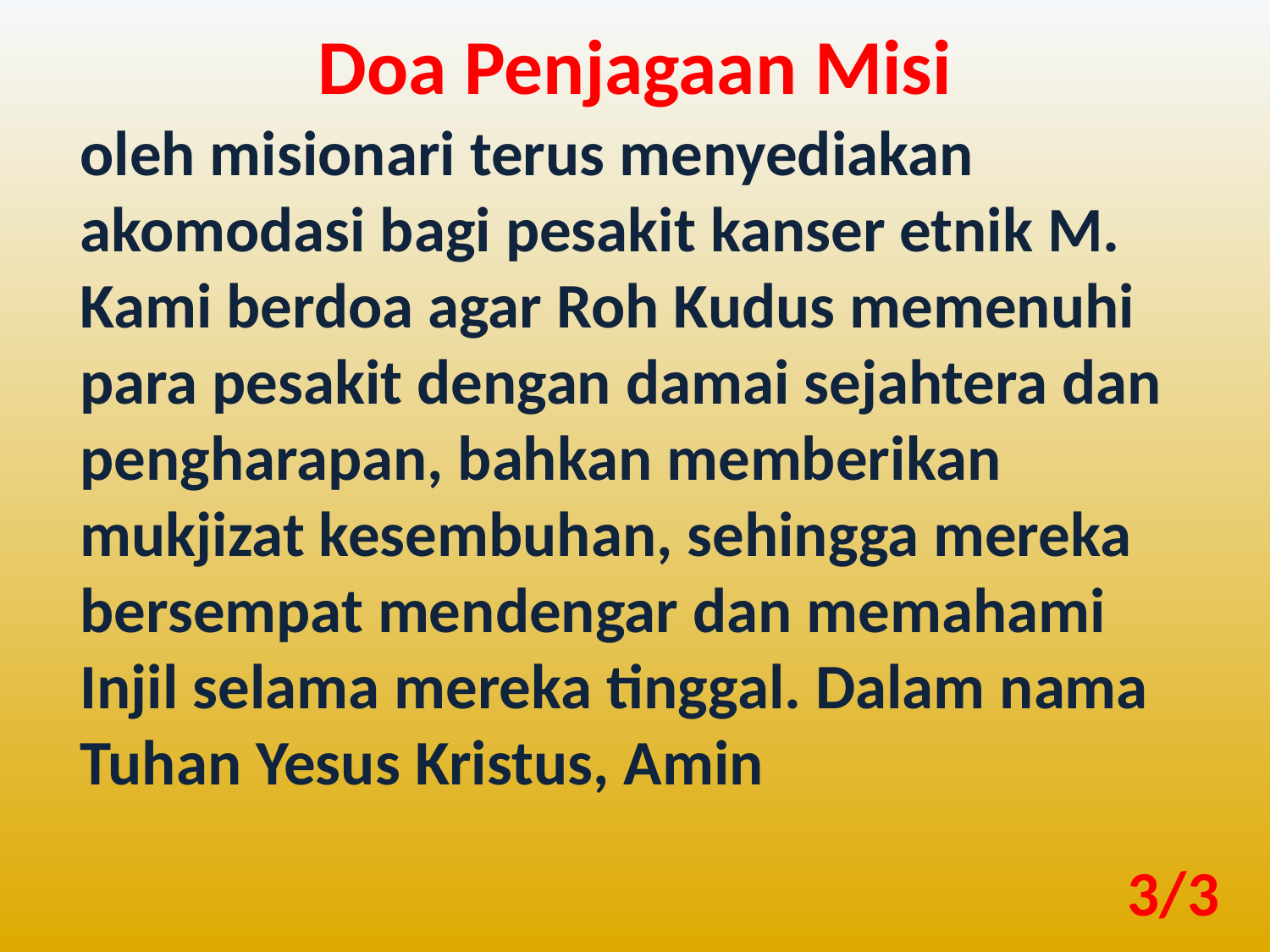

Doa Penjagaan Misi
oleh misionari terus menyediakan akomodasi bagi pesakit kanser etnik M. Kami berdoa agar Roh Kudus memenuhi para pesakit dengan damai sejahtera dan pengharapan, bahkan memberikan mukjizat kesembuhan, sehingga mereka bersempat mendengar dan memahami Injil selama mereka tinggal. Dalam nama Tuhan Yesus Kristus, Amin
3/3